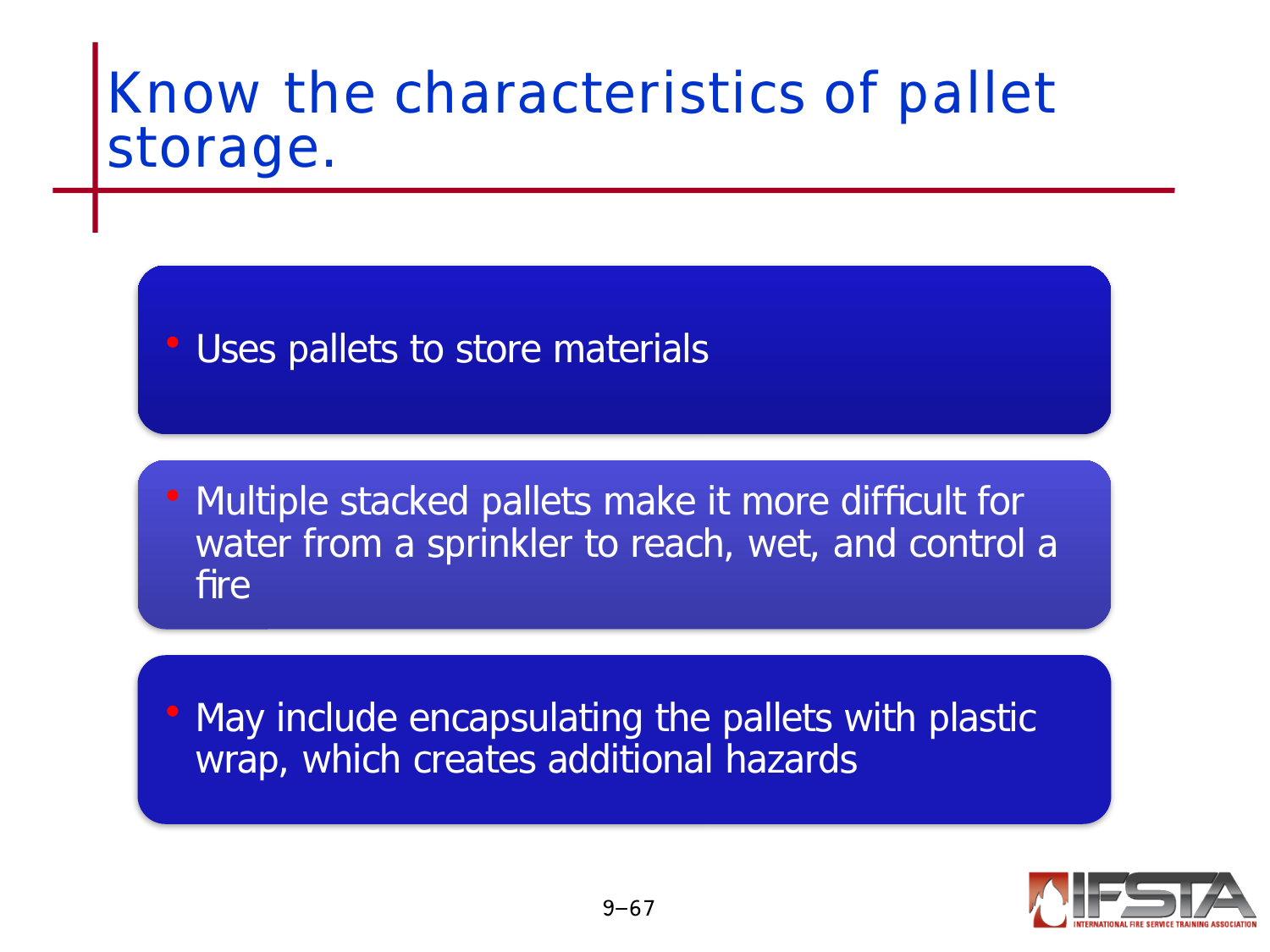

# Know the characteristics of pallet storage.
Uses pallets to store materials
Multiple stacked pallets make it more difficult for water from a sprinkler to reach, wet, and control a fire
May include encapsulating the pallets with plastic wrap, which creates additional hazards
9–67